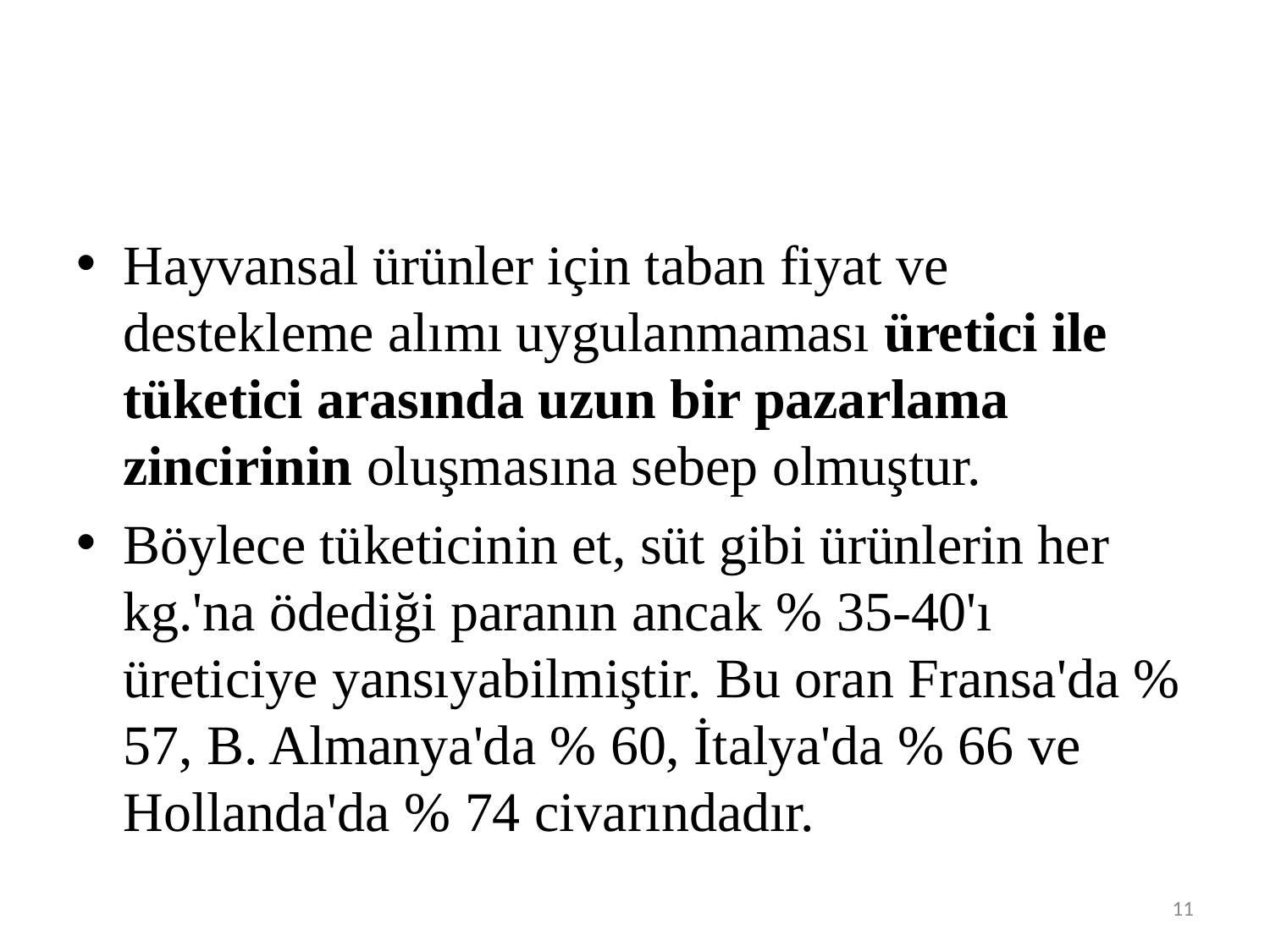

#
Hayvansal ürünler için taban fiyat ve destekleme alımı uygulanmaması üretici ile tüketici arasında uzun bir pazarlama zincirinin oluşmasına sebep olmuştur.
Böylece tüketicinin et, süt gibi ürünlerin her kg.'na ödediği paranın ancak % 35-40'ı üreticiye yansıyabilmiştir. Bu oran Fransa'da % 57, B. Almanya'da % 60, İtalya'da % 66 ve Hollanda'da % 74 civarındadır.

11